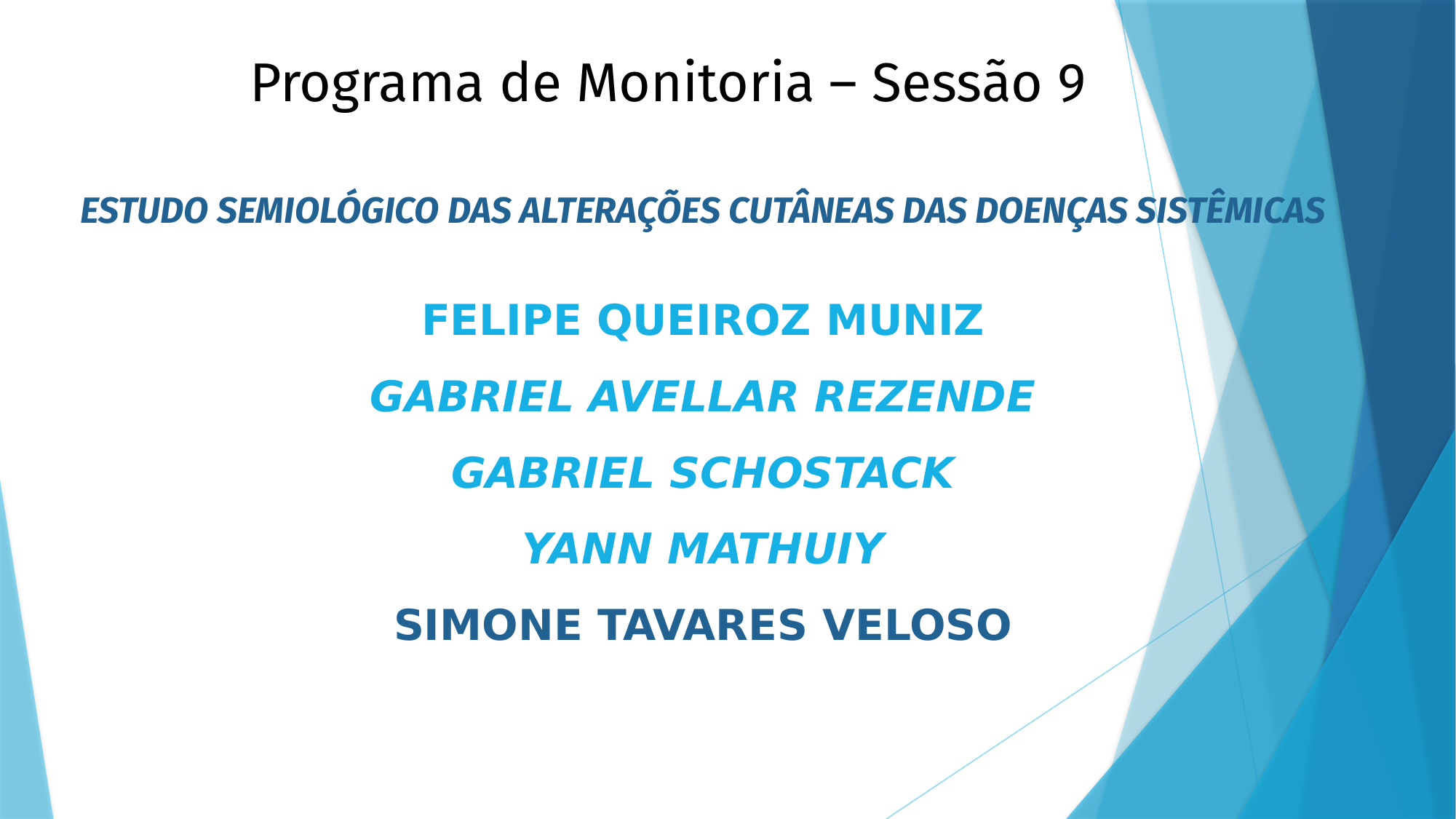

# Programa de Monitoria – Sessão 9
ESTUDO SEMIOLÓGICO DAS ALTERAÇÕES CUTÂNEAS DAS DOENÇAS SISTÊMICAS
FELIPE QUEIROZ MUNIZ
GABRIEL AVELLAR REZENDE
GABRIEL SCHOSTACK
YANN MATHUIY
SIMONE TAVARES VELOSO